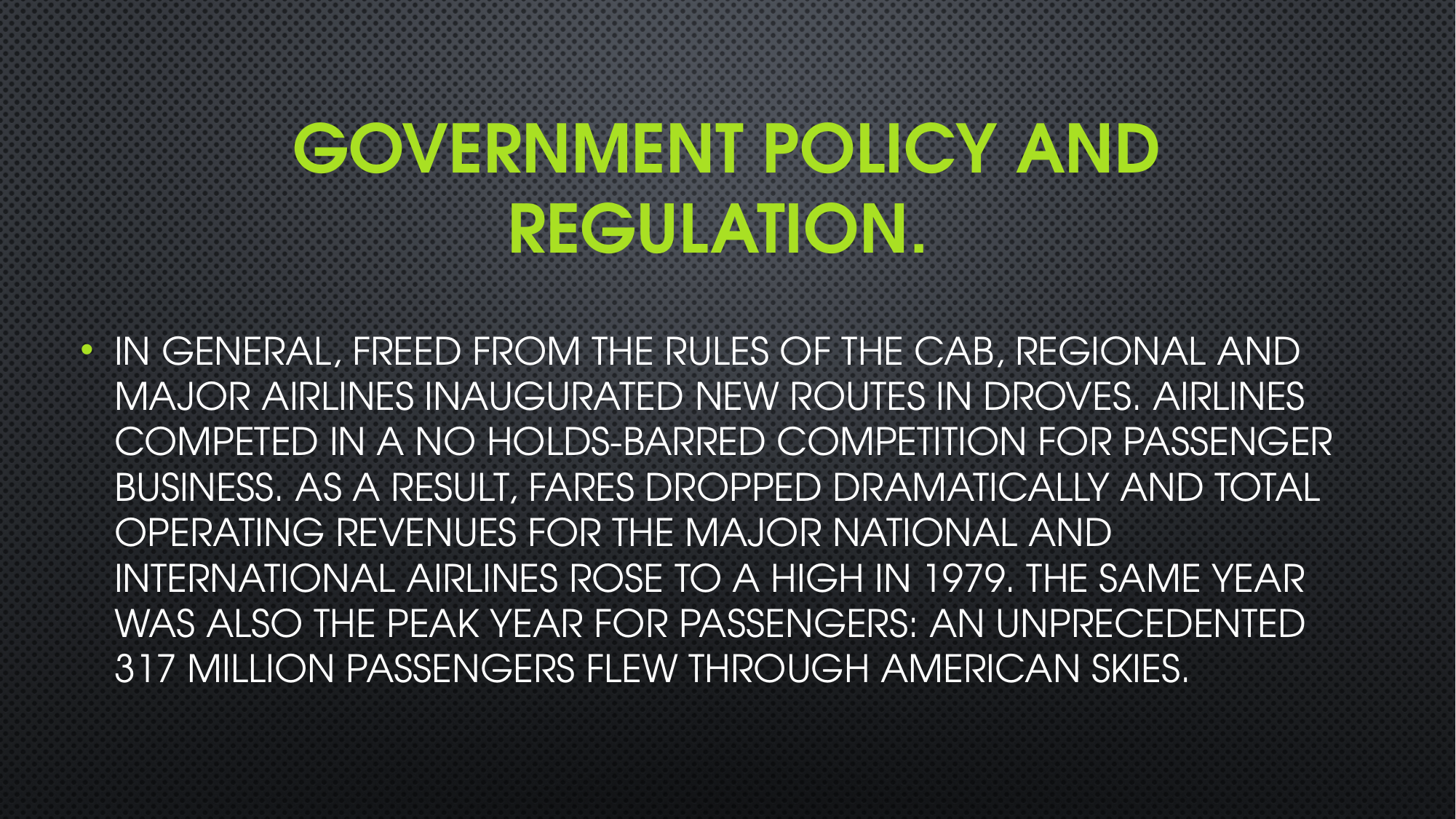

# Government policy and regulation.
In general, freed from the rules of the CAB, regional and major airlines inaugurated new routes in droves. Airlines competed in a no holds-barred competition for passenger business. As a result, fares dropped dramatically and total operating revenues for the major national and international airlines rose to a high in 1979. The same year was also the peak year for passengers: an unprecedented 317 million passengers flew through American skies.